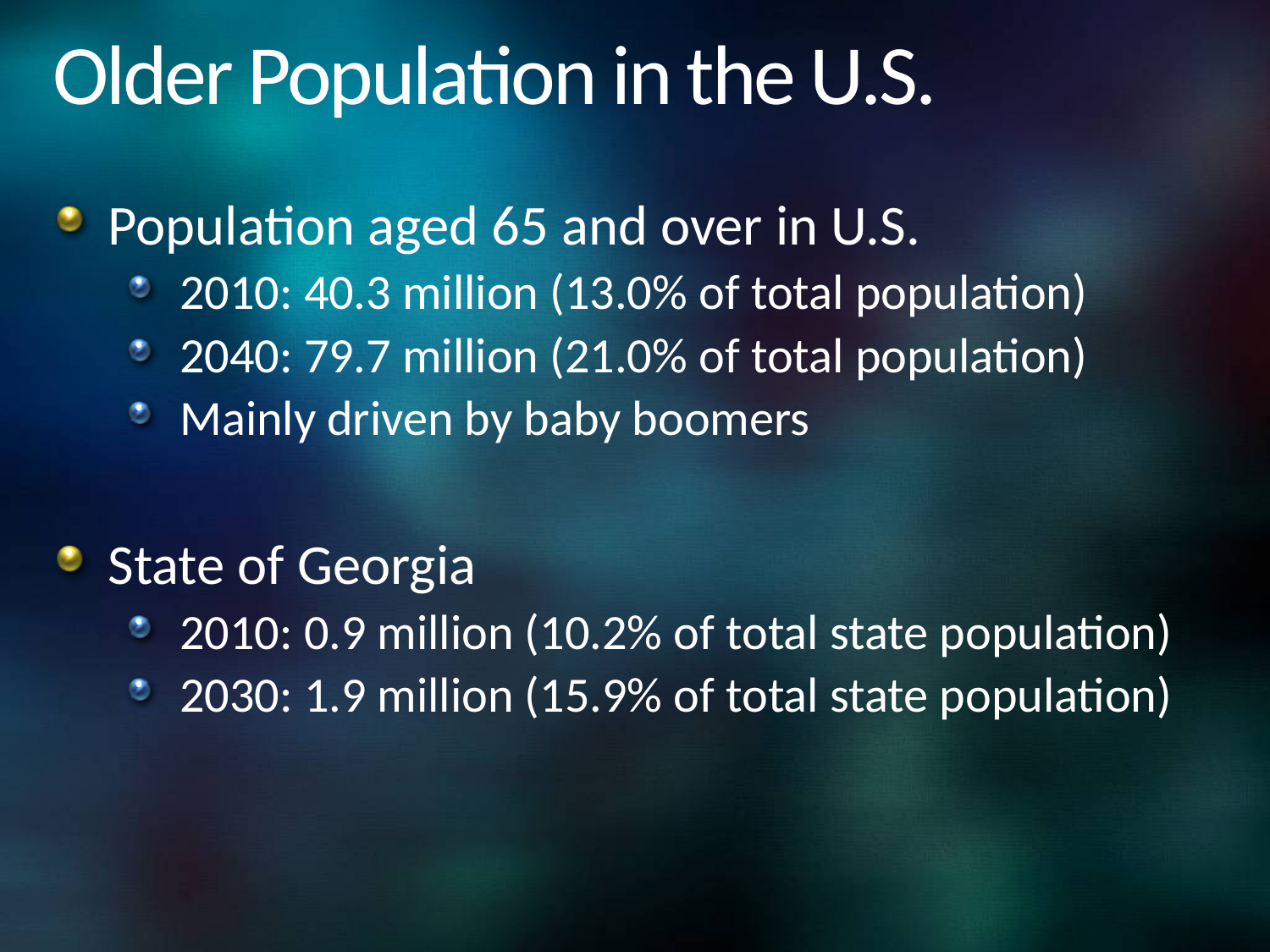

# Older Population in the U.S.
Population aged 65 and over in U.S.
2010: 40.3 million (13.0% of total population)
2040: 79.7 million (21.0% of total population)
Mainly driven by baby boomers

State of Georgia
2010: 0.9 million (10.2% of total state population)
2030: 1.9 million (15.9% of total state population)